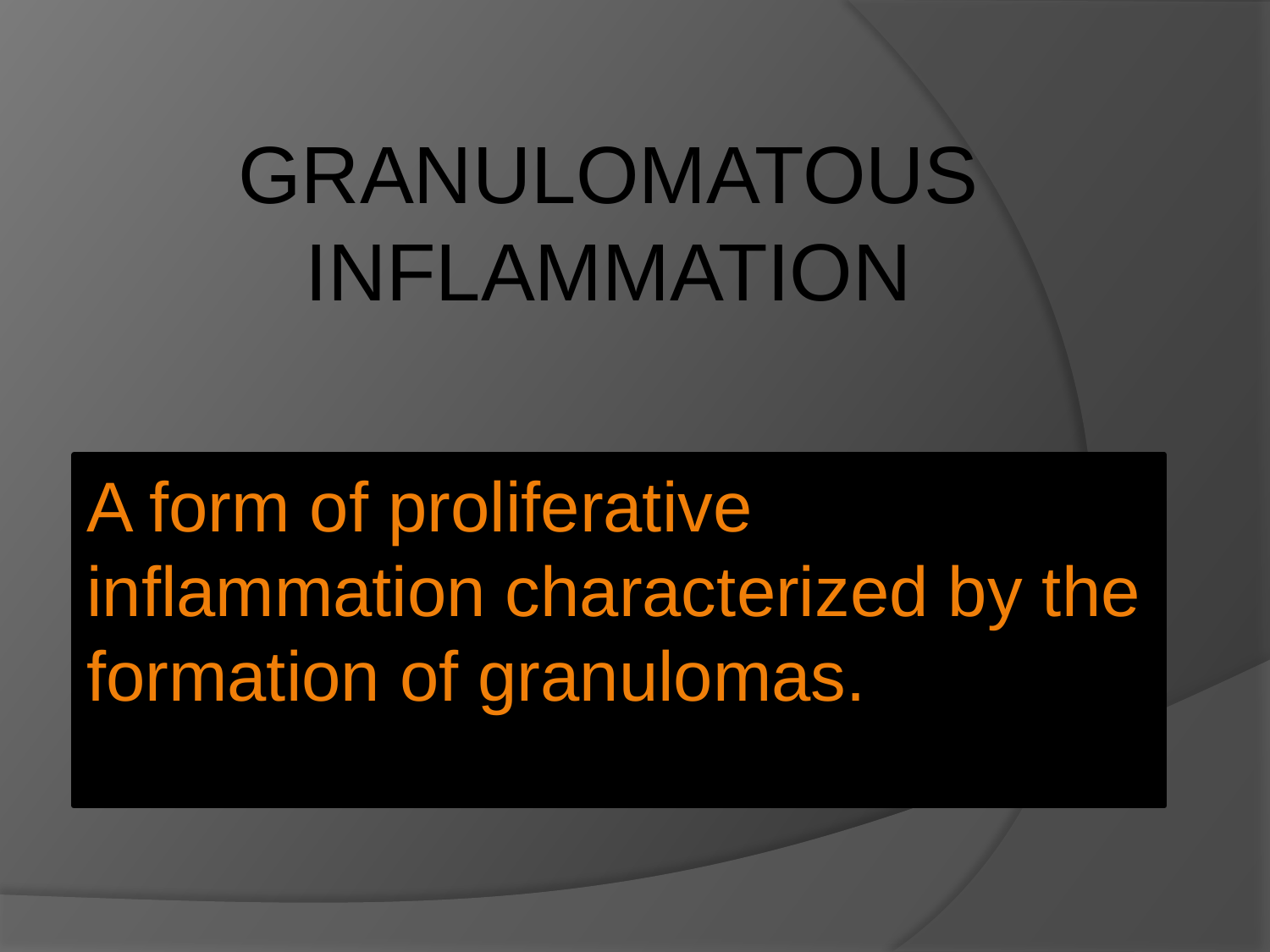

# Granulomatous inflammation
A form of proliferative inflammation characterized by the formation of granulomas.